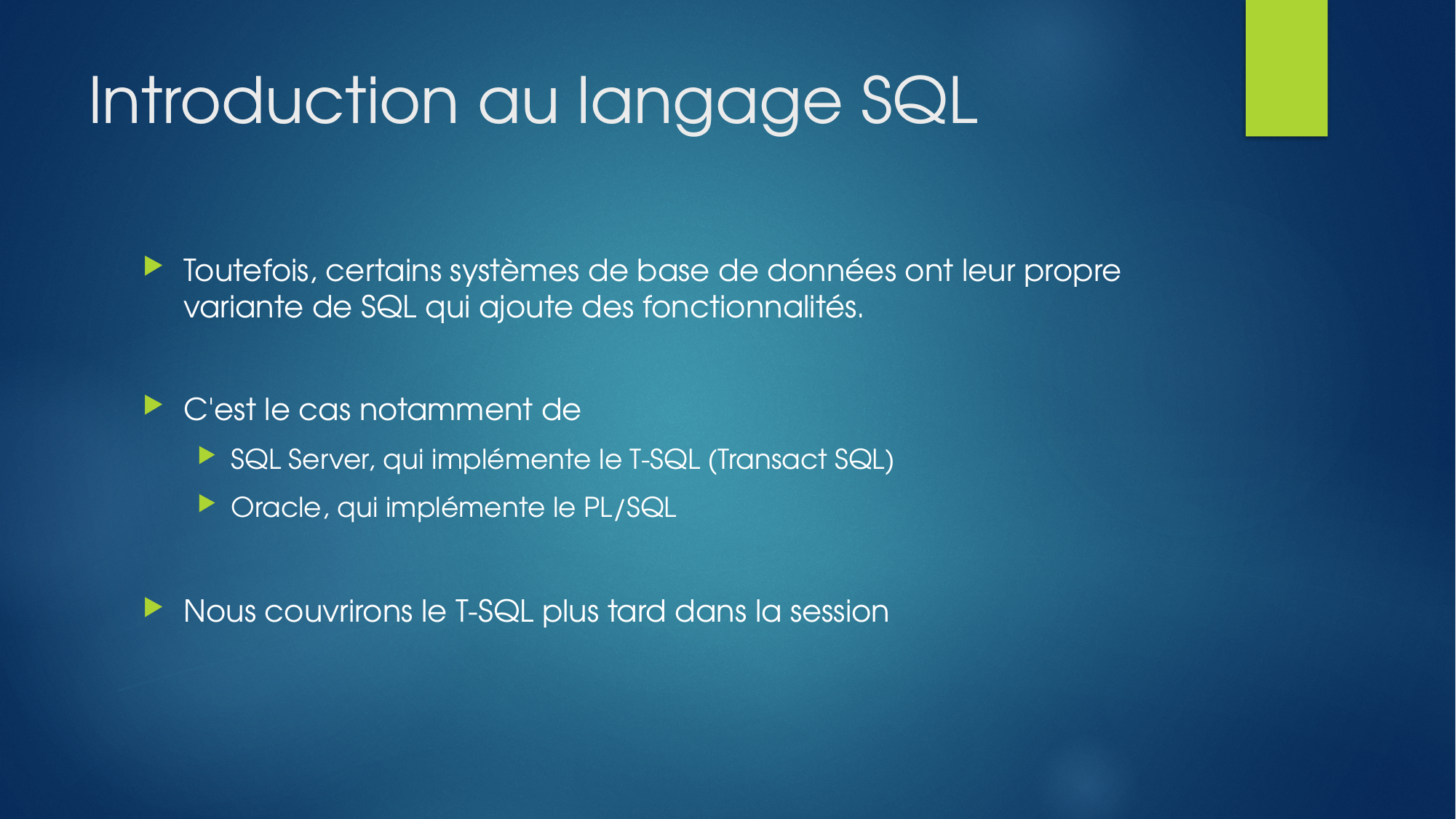

# Introduction au langage SQL
Toutefois, certains systèmes de base de données ont leur propre variante de SQL qui ajoute des fonctionnalités.

C'est le cas notamment de
SQL Server, qui implémente le T-SQL (Transact SQL)
Oracle, qui implémente le PL/SQL

Nous couvrirons le T-SQL plus tard dans la session